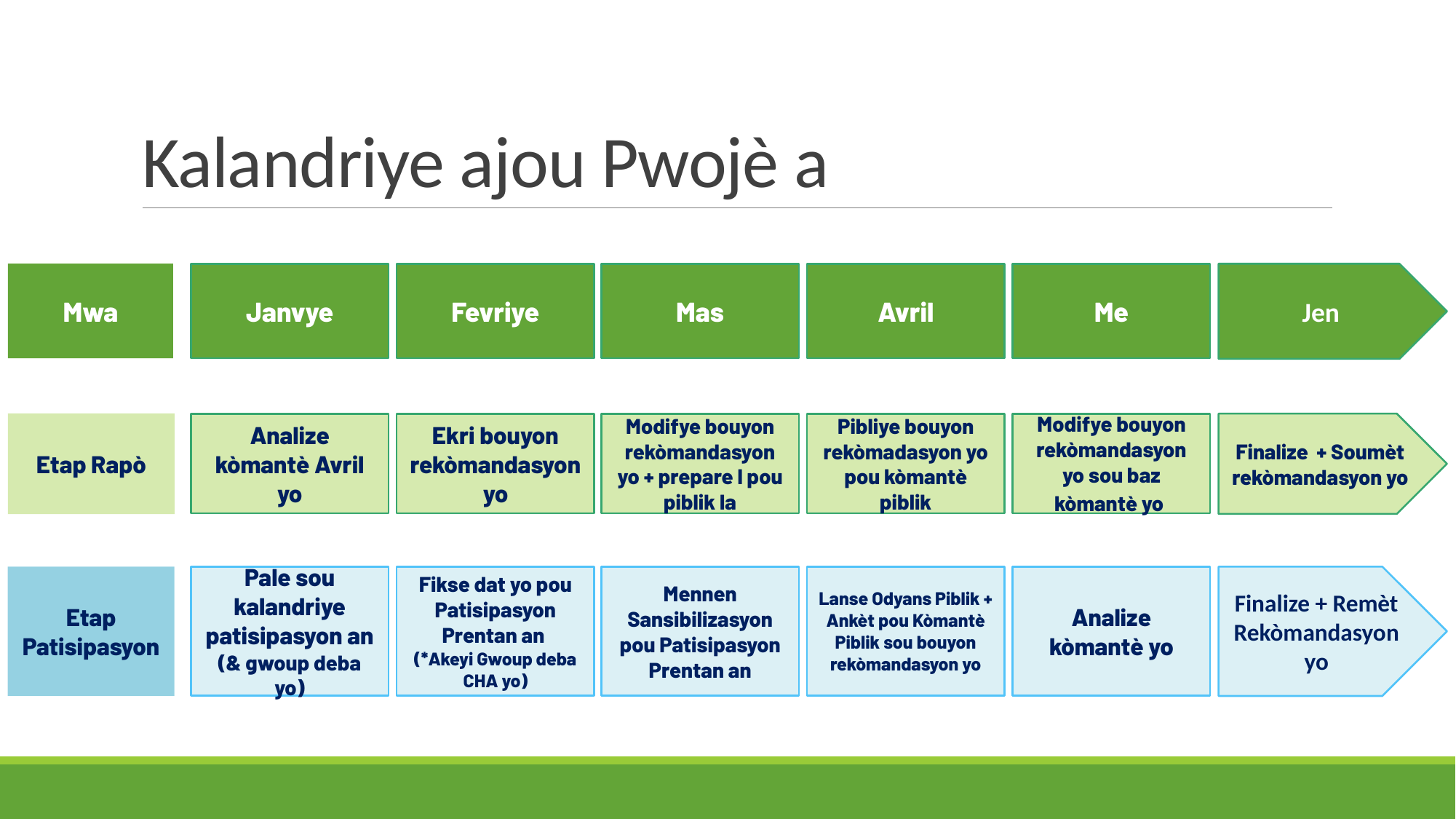

# Kalandriye ajou Pwojè a
Jen
Fevriye
Janvye
Mas
Avril
Me
Mwa
Etap Rapò
Finalize  + Soumèt rekòmandasyon yo
Ekri bouyon rekòmandasyon yo
Modifye bouyon rekòmandasyon yo + prepare l pou piblik la
Modifye bouyon rekòmandasyon yo sou baz kòmantè yo
Analize kòmantè Avril yo
Pibliye bouyon rekòmadasyon yo pou kòmantè piblik
Etap Patisipasyon
Finalize + Remèt Rekòmandasyon yo
Fikse dat yo pou Patisipasyon Prentan an 
(*Akeyi Gwoup deba CHA yo)
Lanse Odyans Piblik + Ankèt pou Kòmantè Piblik sou bouyon rekòmandasyon yo
Pale sou kalandriye patisipasyon an (& gwoup deba yo)
Mennen Sansibilizasyon pou Patisipasyon Prentan an
Analize kòmantè yo